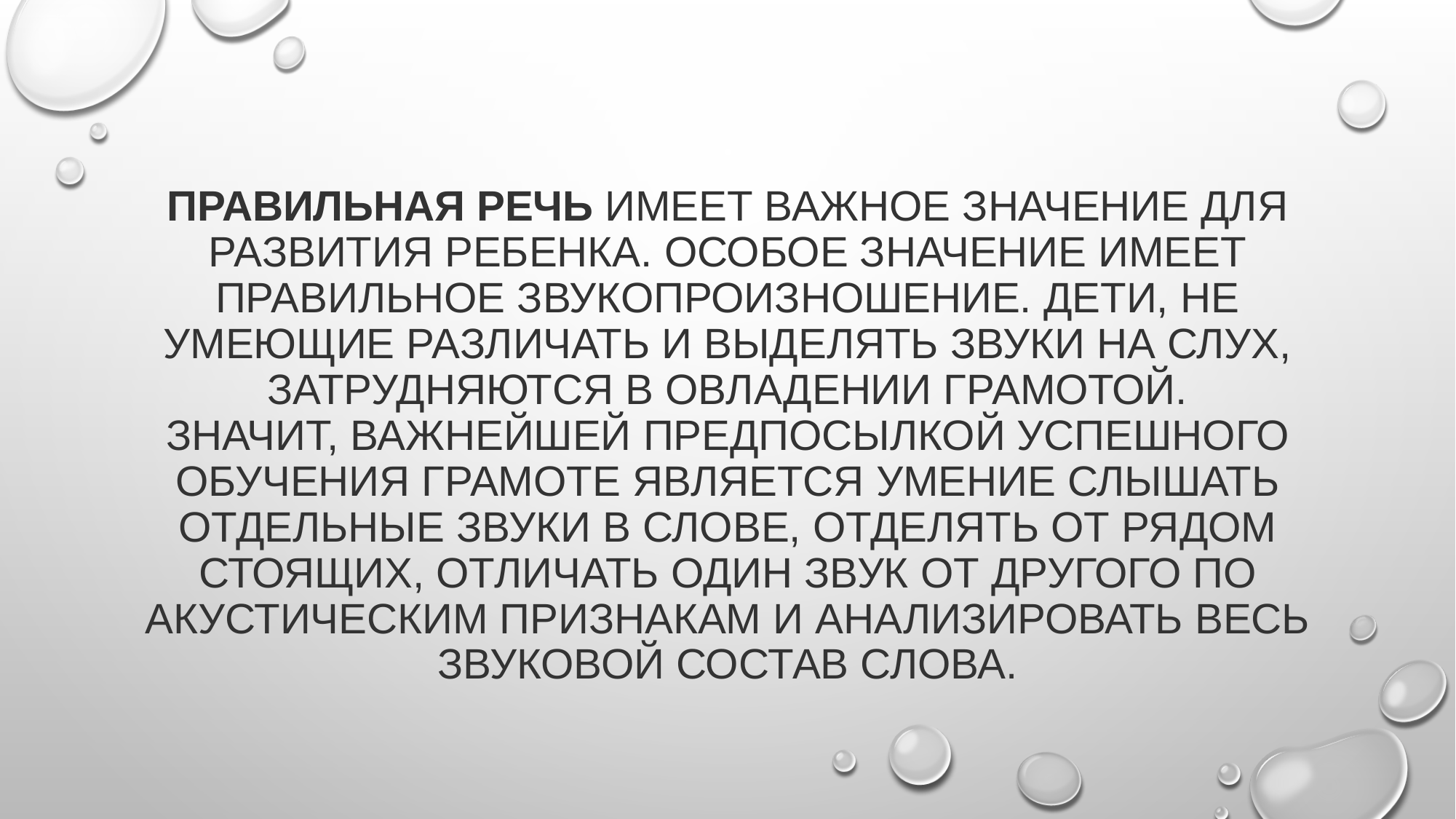

# Правильная речь имеет важное значение для развития ребенка. Особое значение имеет правильное звукопроизношение. Дети, не умеющие различать и выделять звуки на слух, затрудняются в овладении грамотой. Значит, важнейшей предпосылкой успешного обучения грамоте является умение слышать отдельные звуки в слове, отделять от рядом стоящих, отличать один звук от другого по акустическим признакам и анализировать весь звуковой состав слова.